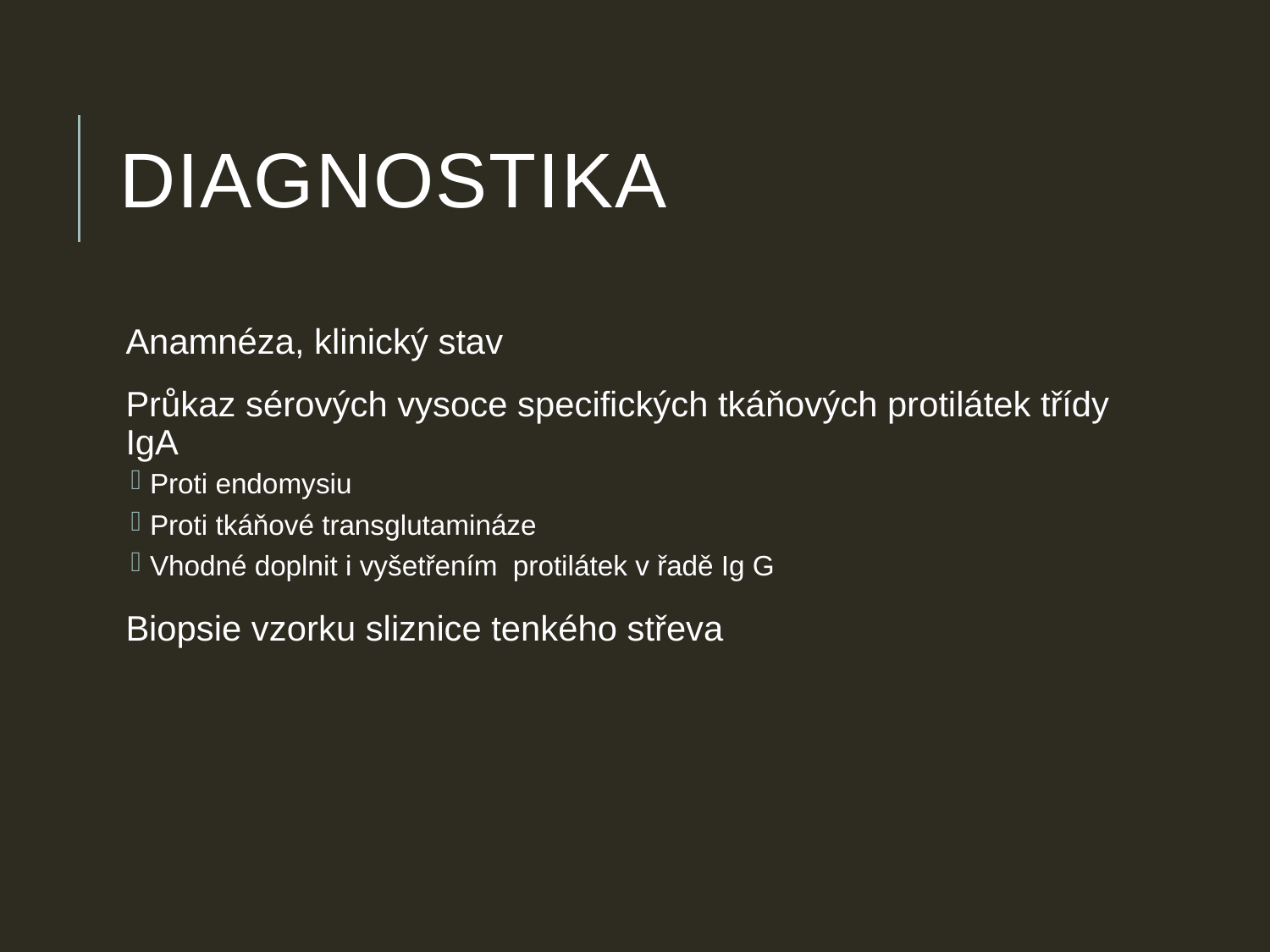

# Diagnostika
Anamnéza, klinický stav
Průkaz sérových vysoce specifických tkáňových protilátek třídy IgA
Proti endomysiu
Proti tkáňové transglutamináze
Vhodné doplnit i vyšetřením  protilátek v řadě Ig G
Biopsie vzorku sliznice tenkého střeva